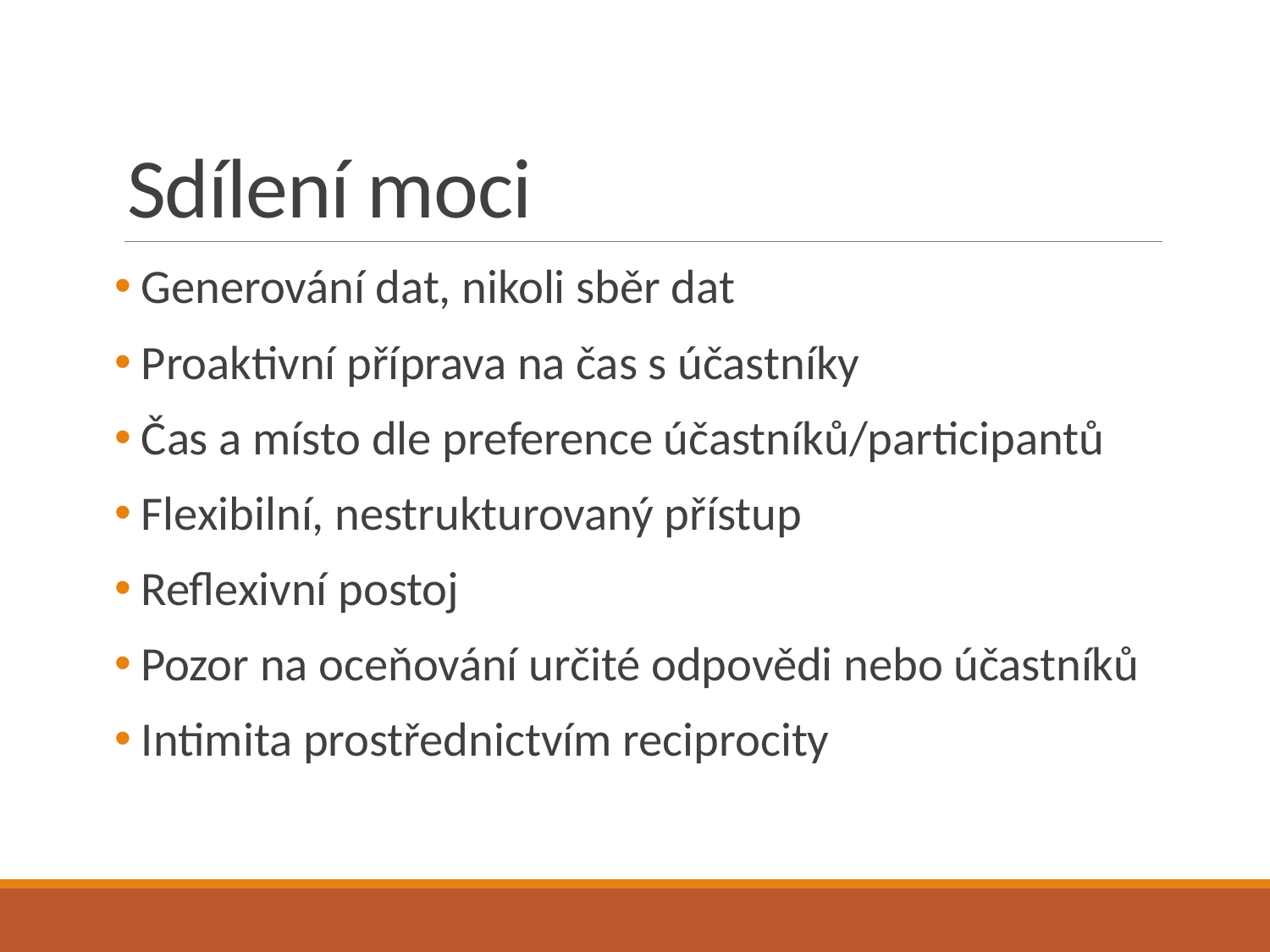

# Sdílení moci
 Generování dat, nikoli sběr dat
 Proaktivní příprava na čas s účastníky
 Čas a místo dle preference účastníků/participantů
 Flexibilní, nestrukturovaný přístup
 Reflexivní postoj
 Pozor na oceňování určité odpovědi nebo účastníků
 Intimita prostřednictvím reciprocity